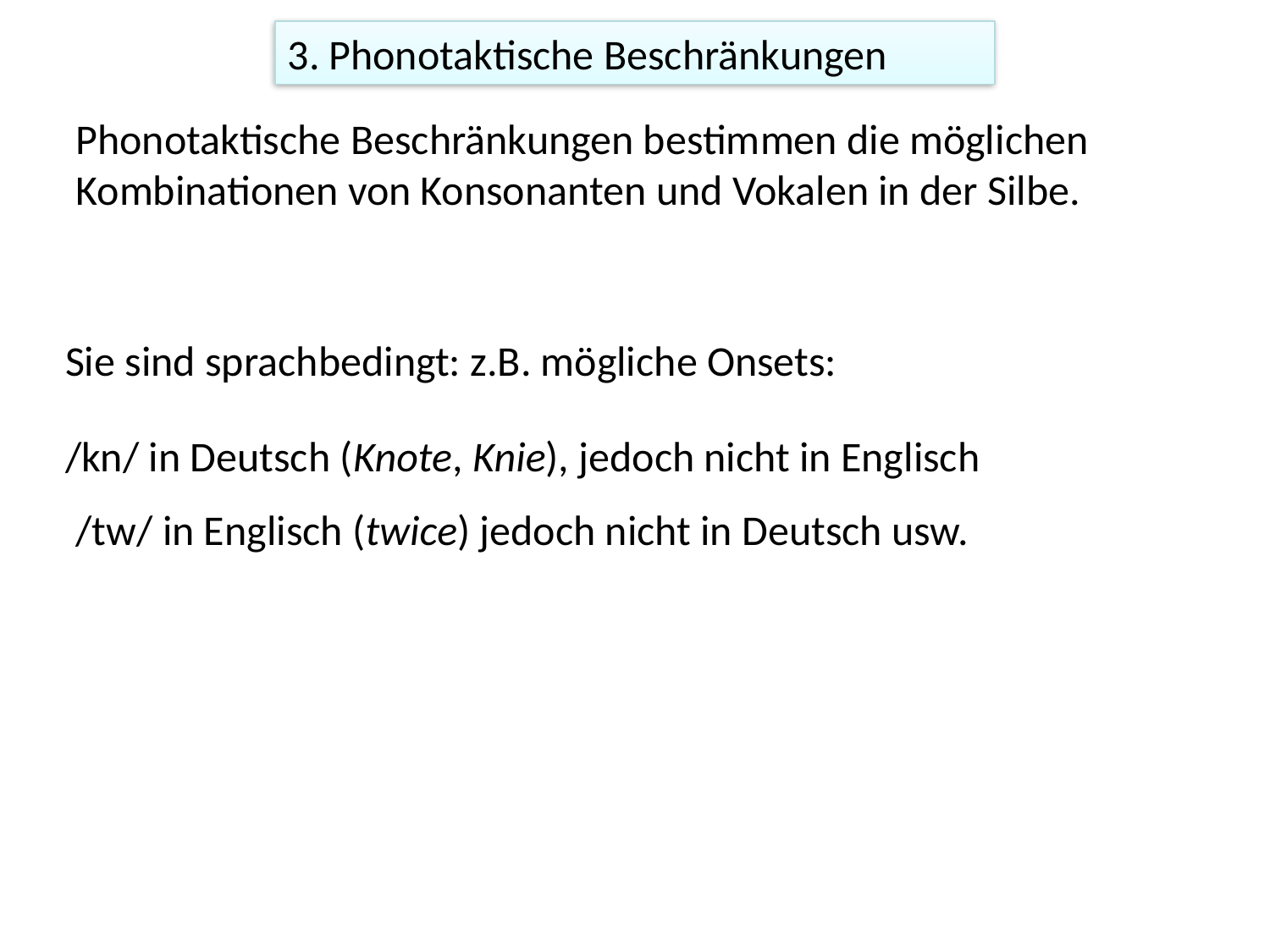

3. Phonotaktische Beschränkungen
Phonotaktische Beschränkungen bestimmen die möglichen Kombinationen von Konsonanten und Vokalen in der Silbe.
Sie sind sprachbedingt: z.B. mögliche Onsets:
/kn/ in Deutsch (Knote, Knie), jedoch nicht in Englisch
/tw/ in Englisch (twice) jedoch nicht in Deutsch usw.